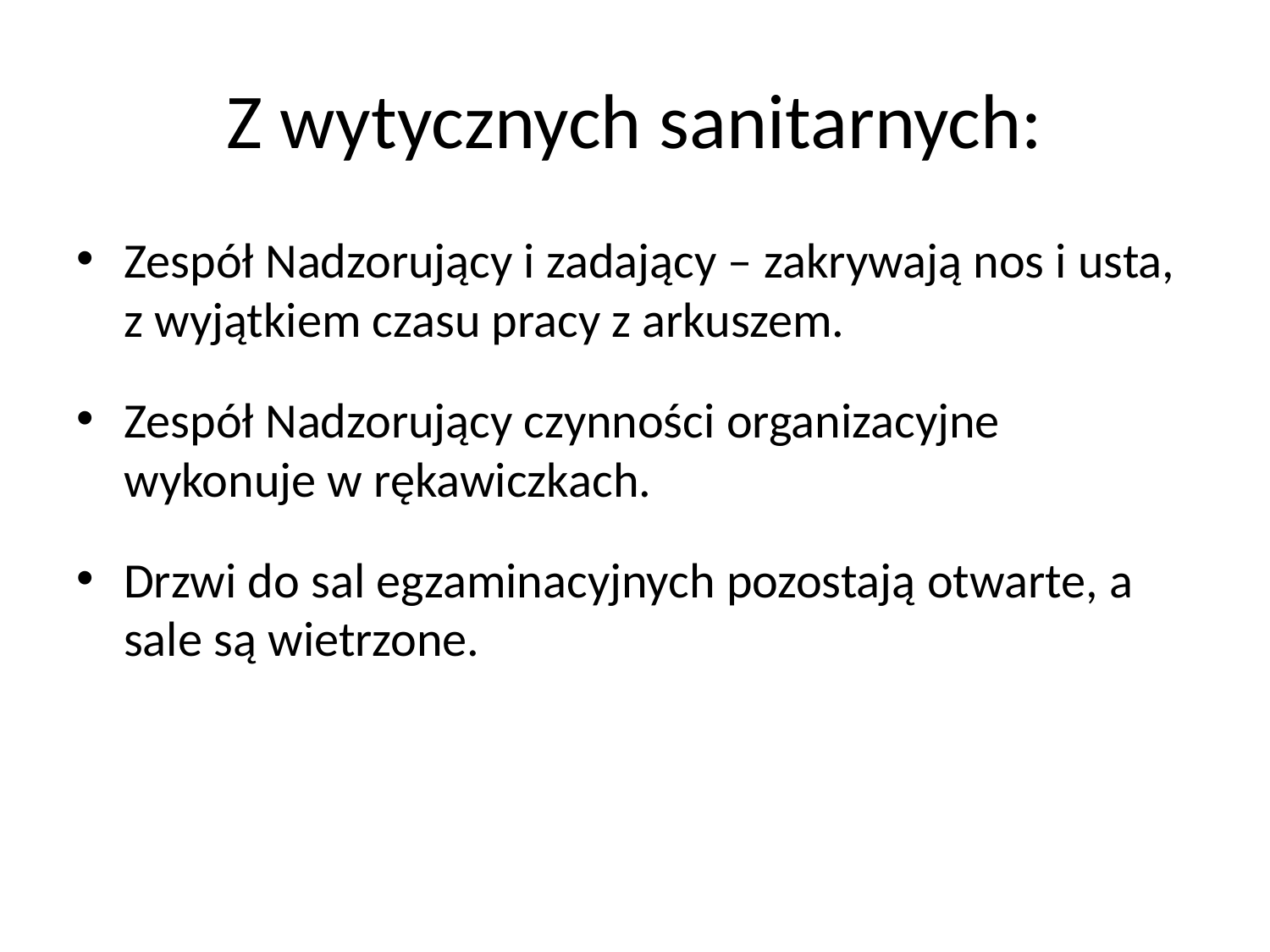

# Z wytycznych sanitarnych:
Zespół Nadzorujący i zadający – zakrywają nos i usta, z wyjątkiem czasu pracy z arkuszem.
Zespół Nadzorujący czynności organizacyjne wykonuje w rękawiczkach.
Drzwi do sal egzaminacyjnych pozostają otwarte, a sale są wietrzone.